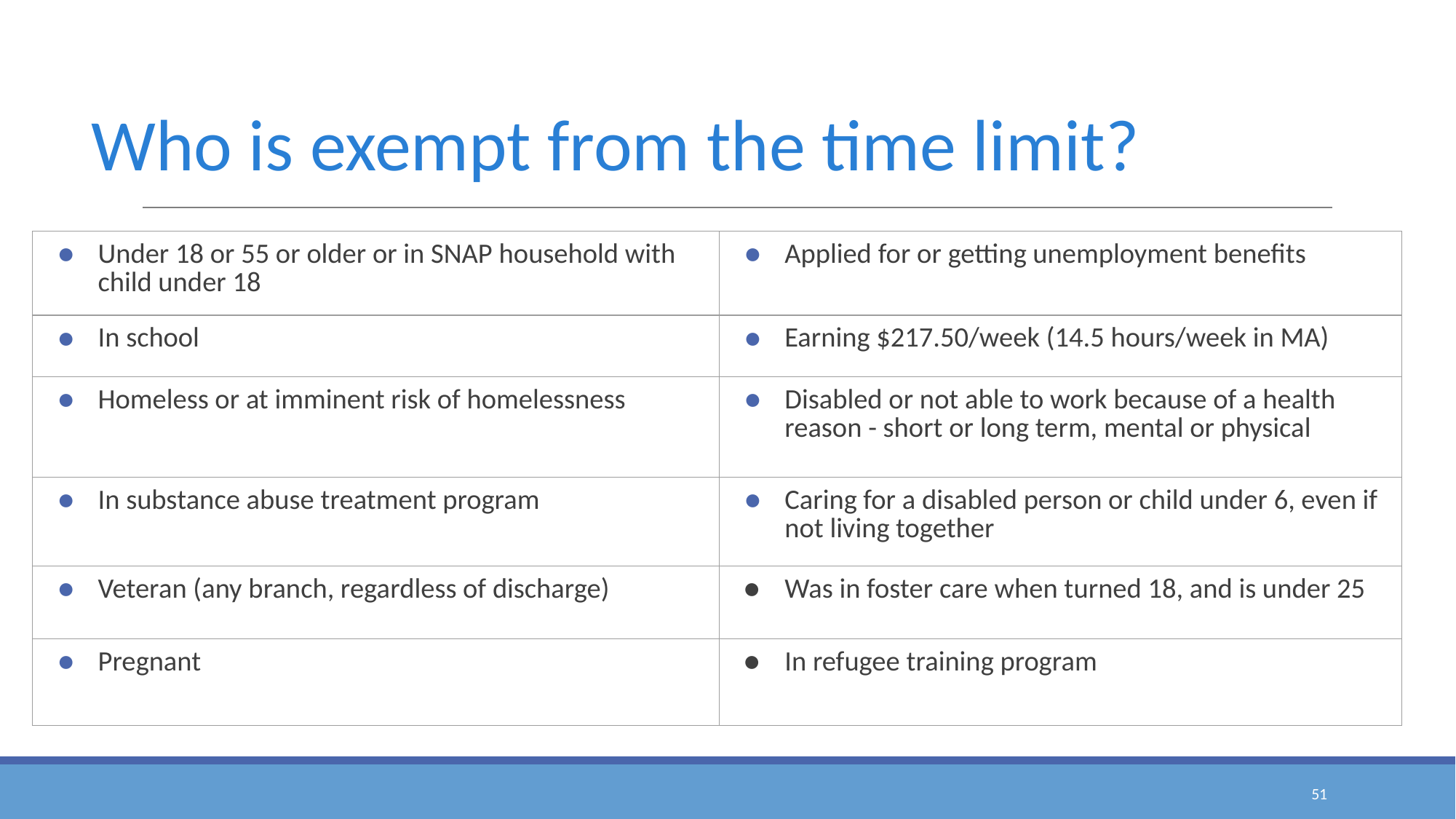

# Who is exempt from the time limit?
| Under 18 or 55 or older or in SNAP household with child under 18 | Applied for or getting unemployment benefits |
| --- | --- |
| In school | Earning $217.50/week (14.5 hours/week in MA) |
| Homeless or at imminent risk of homelessness | Disabled or not able to work because of a health reason - short or long term, mental or physical |
| In substance abuse treatment program | Caring for a disabled person or child under 6, even if not living together |
| Veteran (any branch, regardless of discharge) | Was in foster care when turned 18, and is under 25 |
| Pregnant | In refugee training program |
51